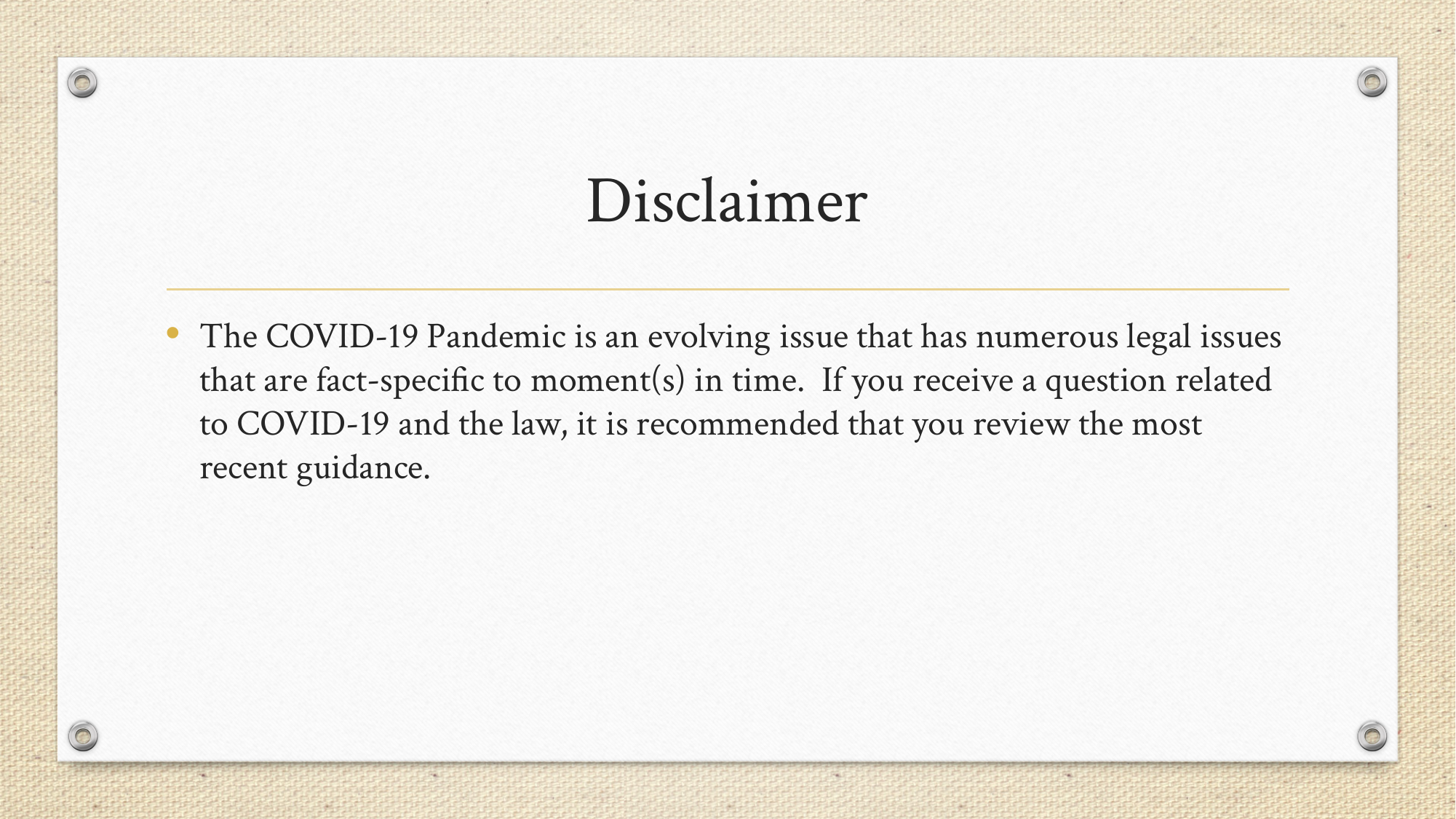

# Disclaimer
The COVID-19 Pandemic is an evolving issue that has numerous legal issues that are fact-specific to moment(s) in time.  If you receive a question related to COVID-19 and the law, it is recommended that you review the most recent guidance.